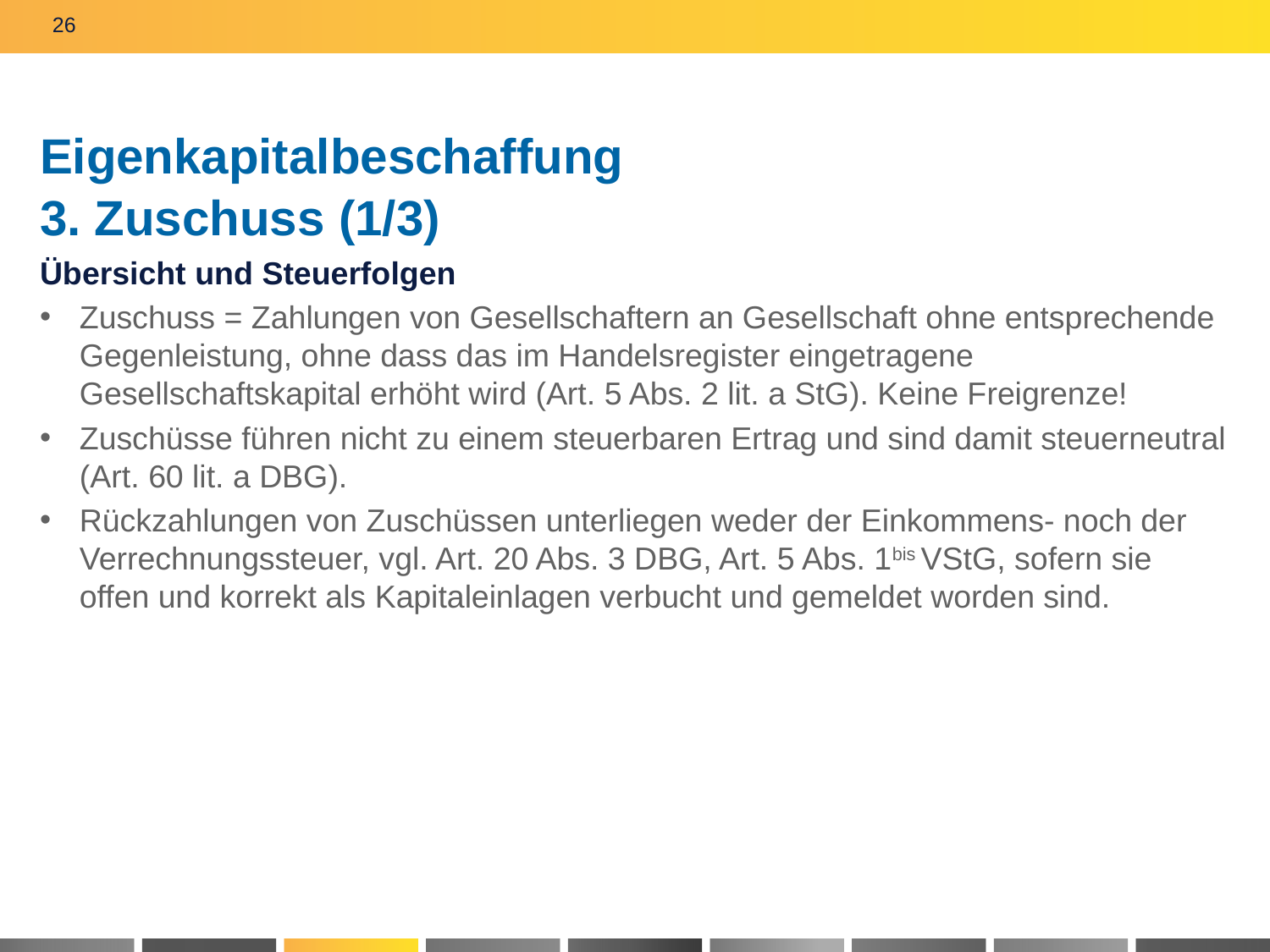

26
# Eigenkapitalbeschaffung 3. Zuschuss (1/3)
Übersicht und Steuerfolgen
Zuschuss = Zahlungen von Gesellschaftern an Gesellschaft ohne entsprechende Gegenleistung, ohne dass das im Handelsregister eingetragene Gesellschaftskapital erhöht wird (Art. 5 Abs. 2 lit. a StG). Keine Freigrenze!
Zuschüsse führen nicht zu einem steuerbaren Ertrag und sind damit steuerneutral (Art. 60 lit. a DBG).
Rückzahlungen von Zuschüssen unterliegen weder der Einkommens- noch der Verrechnungssteuer, vgl. Art. 20 Abs. 3 DBG, Art. 5 Abs. 1bis VStG, sofern sie offen und korrekt als Kapitaleinlagen verbucht und gemeldet worden sind.